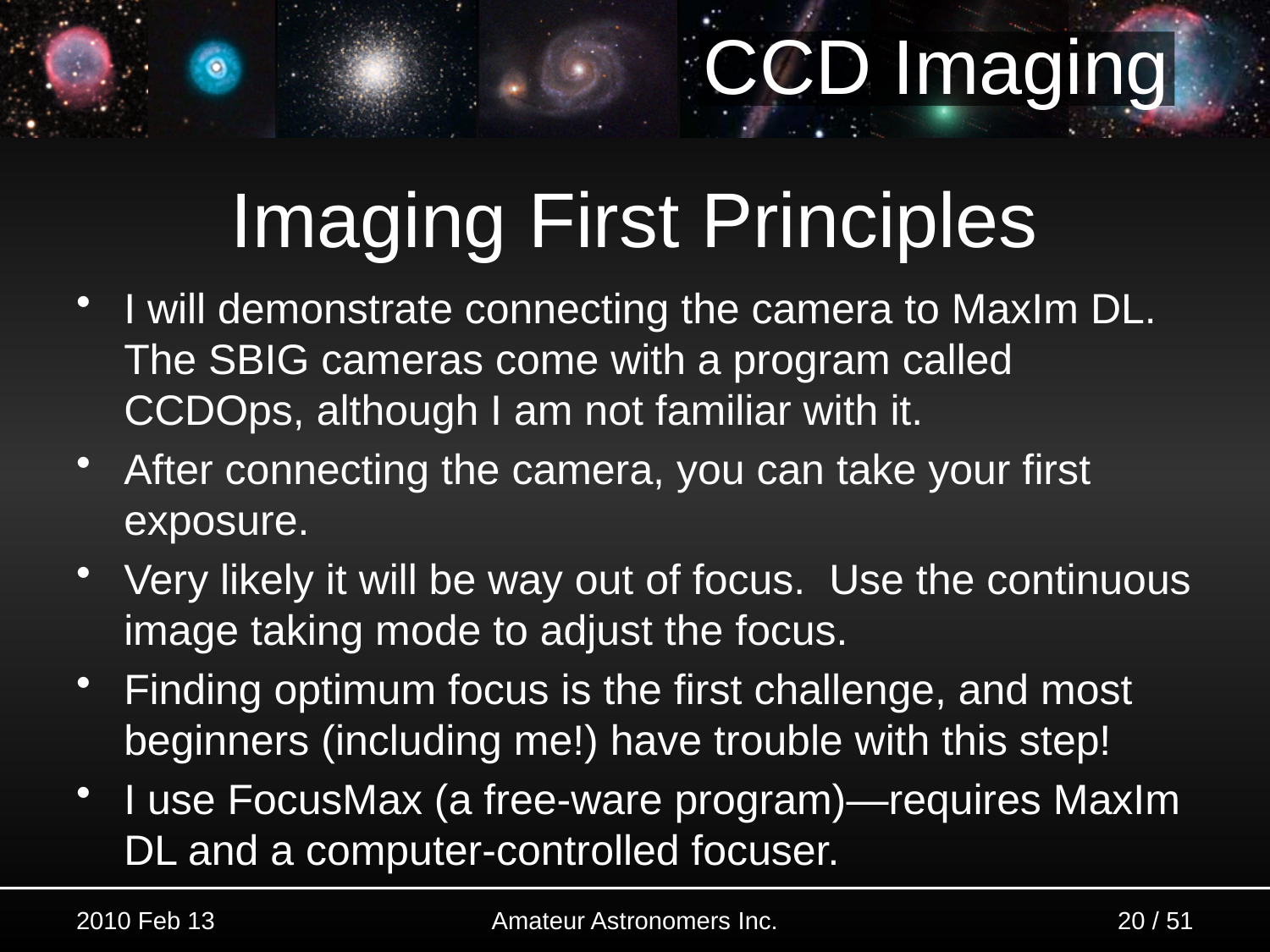

# Imaging First Principles
I will demonstrate connecting the camera to MaxIm DL.  The SBIG cameras come with a program called CCDOps, although I am not familiar with it.
After connecting the camera, you can take your first exposure.
Very likely it will be way out of focus.  Use the continuous image taking mode to adjust the focus.
Finding optimum focus is the first challenge, and most beginners (including me!) have trouble with this step!
I use FocusMax (a free-ware program)—requires MaxIm DL and a computer-controlled focuser.
2010 Feb 13
20 / 51
Amateur Astronomers Inc.